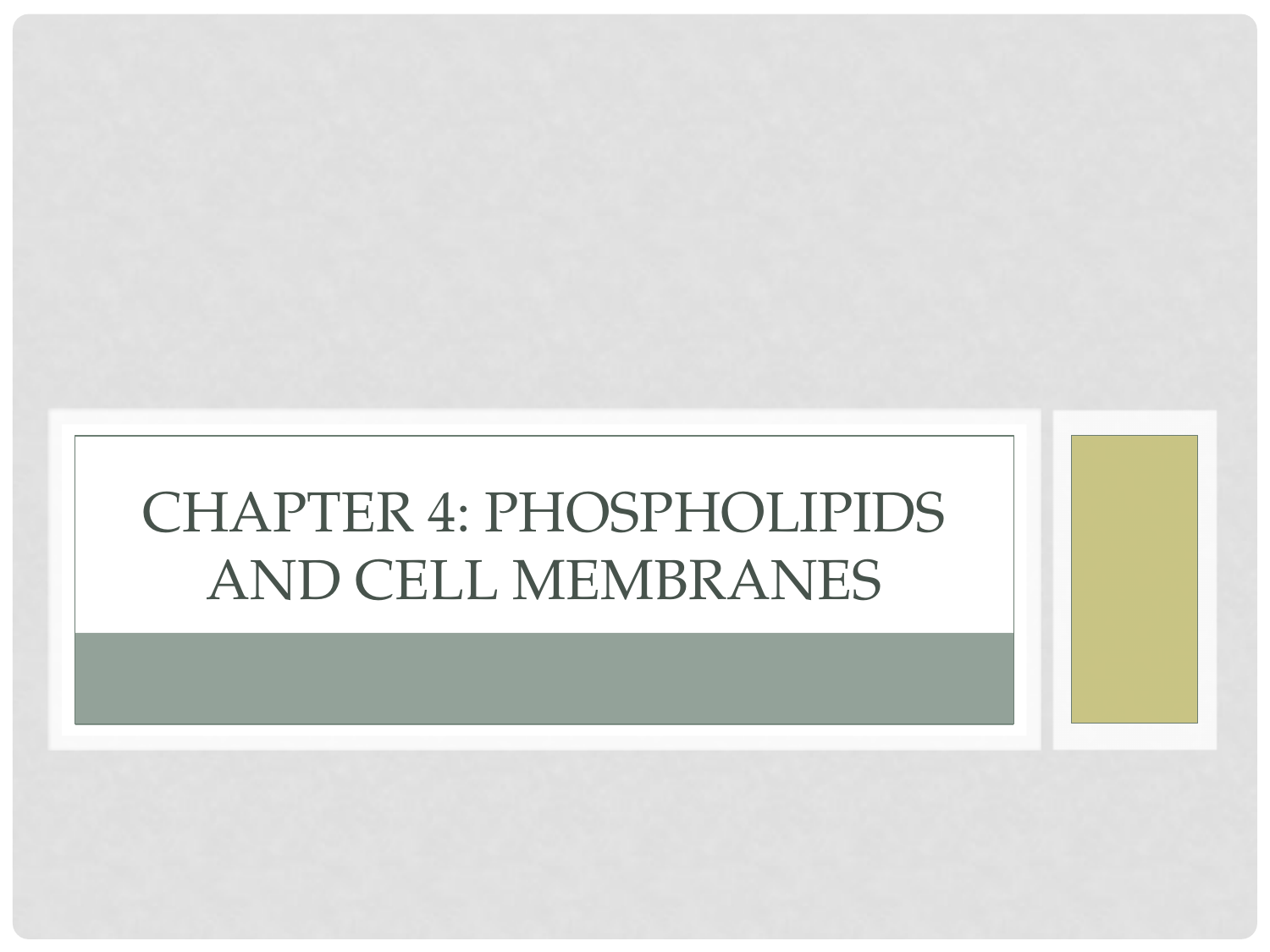

# Chapter 4: Phospholipids and Cell Membranes